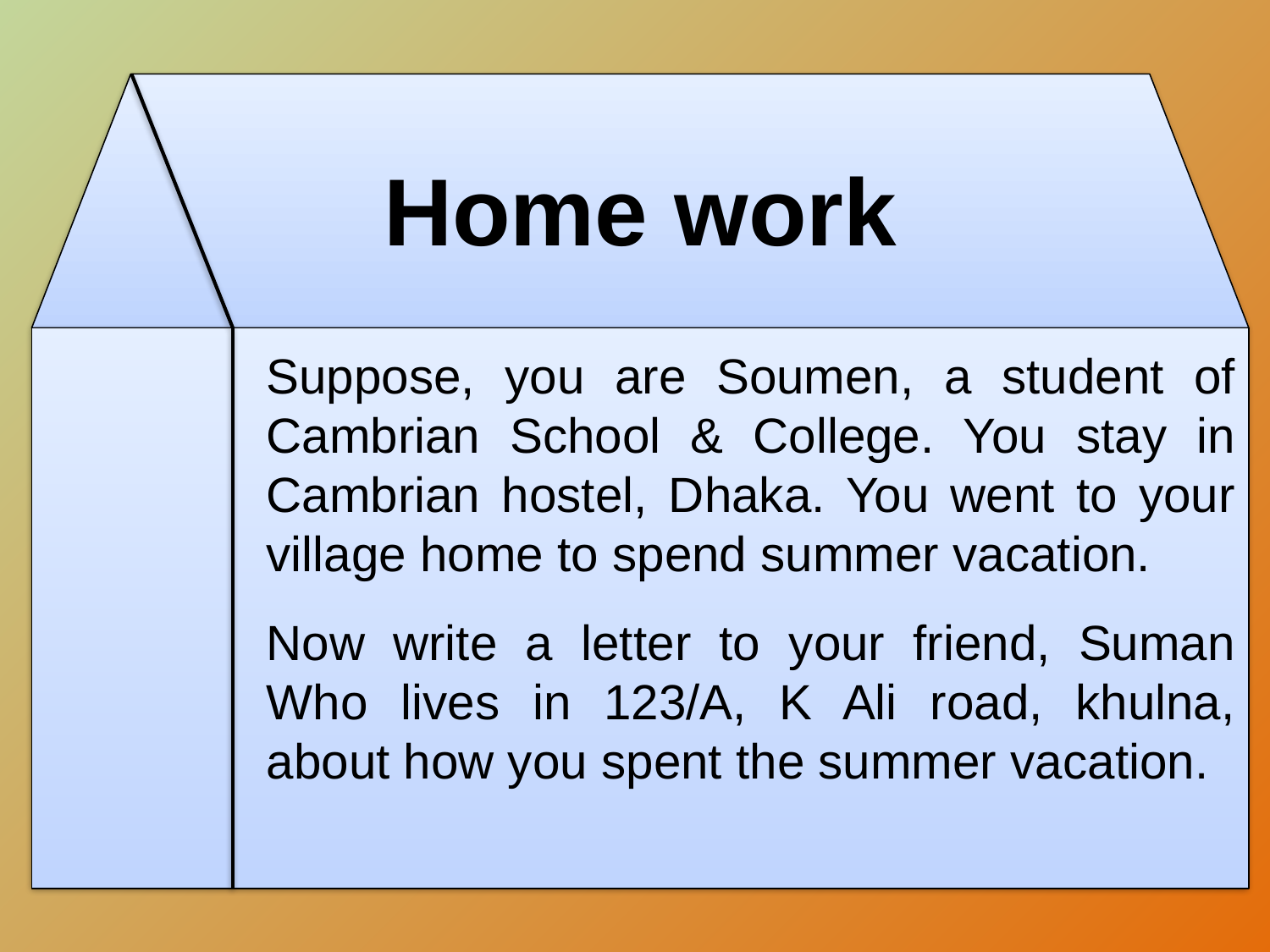

Home work

Suppose, you are Soumen, a student of Cambrian School & College. You stay in Cambrian hostel, Dhaka. You went to your village home to spend summer vacation.

Now write a letter to your friend, Suman Who lives in 123/A, K Ali road, khulna, about how you spent the summer vacation.